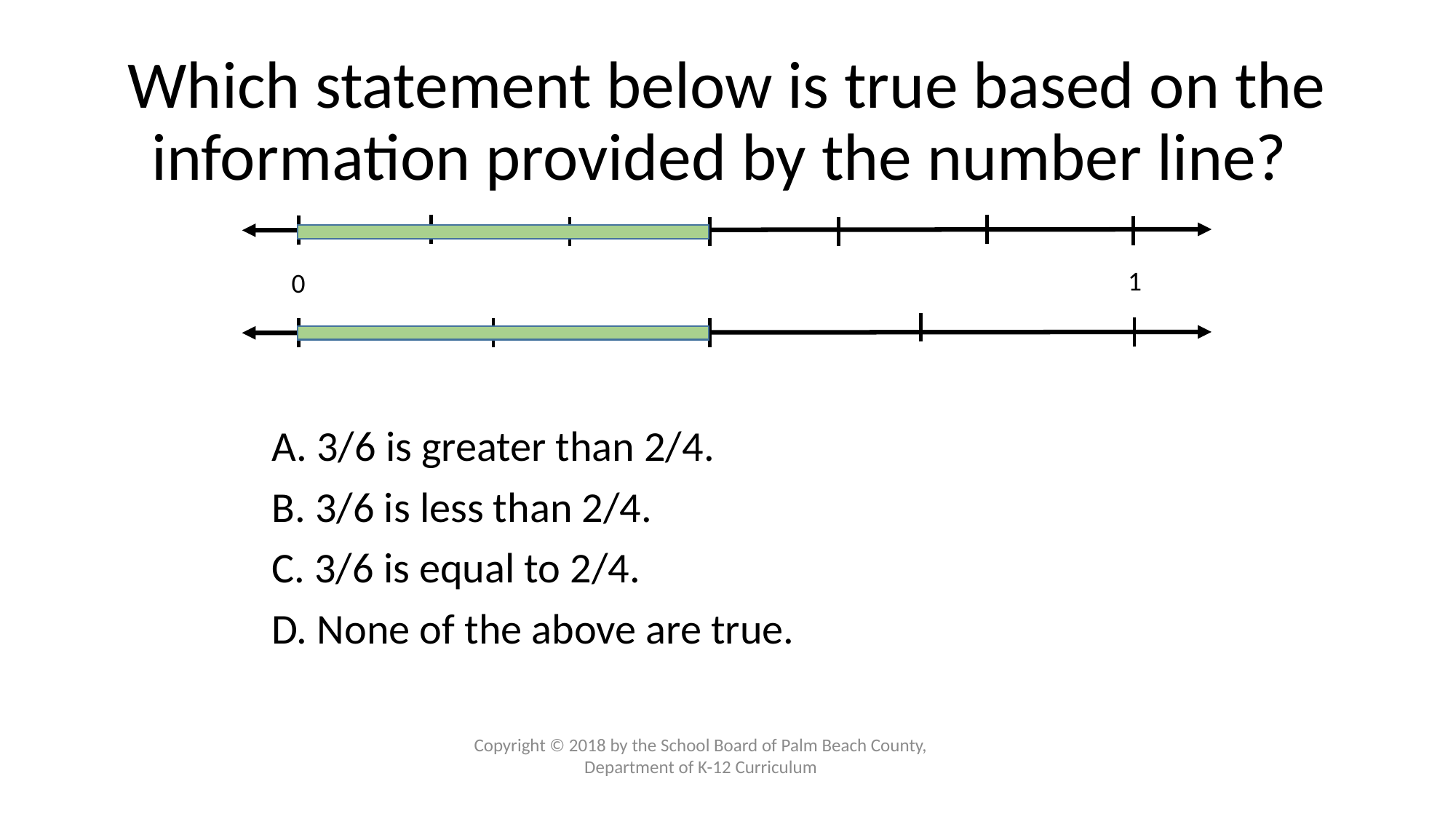

# Which statement below is true based on the information provided by the number line?

1
0

	A. 3/6 is greater than 2/4.
	B. 3/6 is less than 2/4.
	C. 3/6 is equal to 2/4.
	D. None of the above are true.
Copyright © 2018 by the School Board of Palm Beach County, Department of K-12 Curriculum